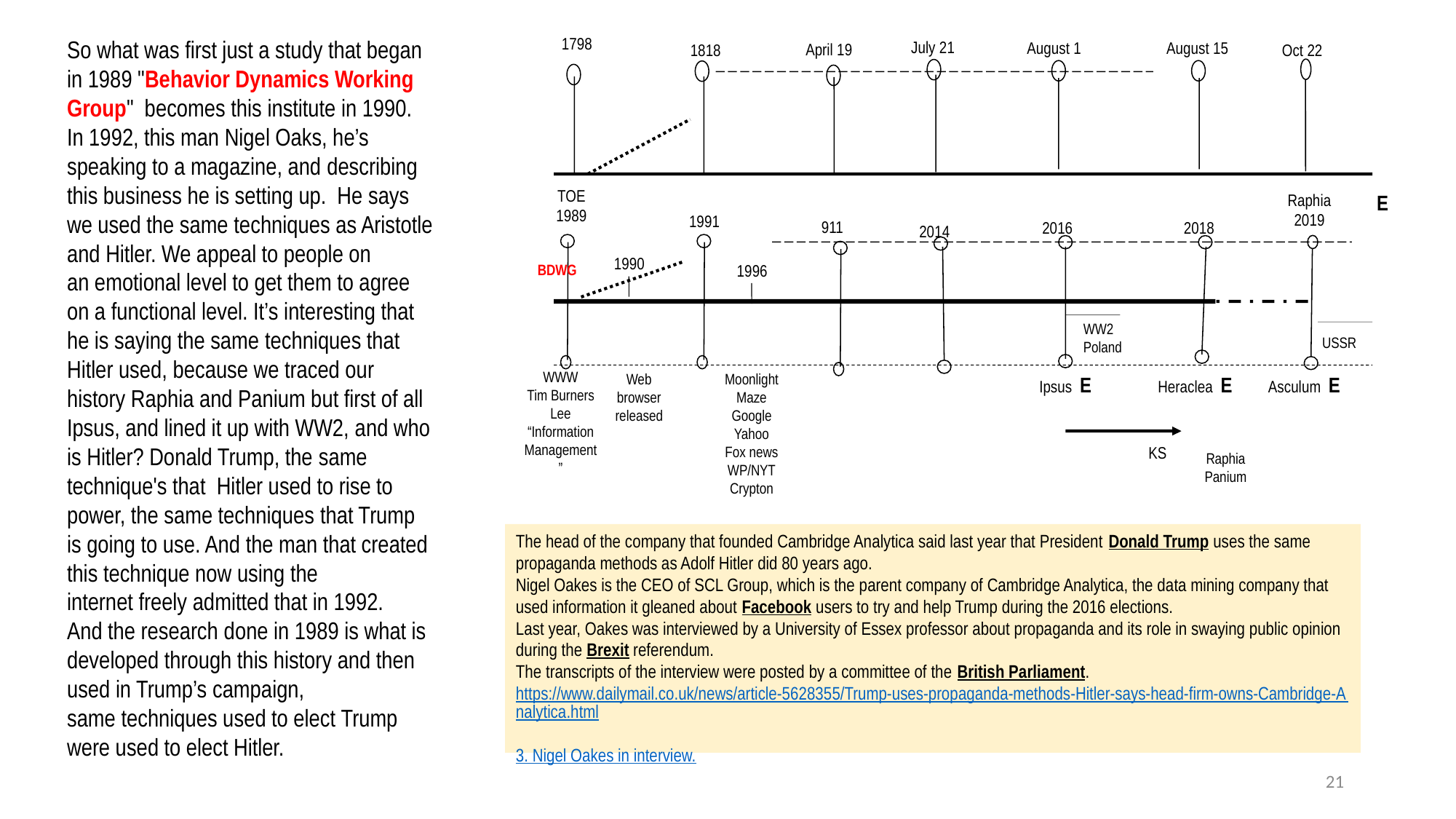

1798
So what was first just a study that began in 1989 "Behavior Dynamics Working Group"  becomes this institute in 1990. In 1992, this man Nigel Oaks, he’s speaking to a magazine, and describing this business he is setting up.  He says we used the same techniques as Aristotle and Hitler. We appeal to people on an emotional level to get them to agree on a functional level. It’s interesting that he is saying the same techniques that Hitler used, because we traced our history Raphia and Panium but first of all Ipsus, and lined it up with WW2, and who is Hitler? Donald Trump, the same technique's that  Hitler used to rise to power, the same techniques that Trump is going to use. And the man that created this technique now using the internet freely admitted that in 1992.   And the research done in 1989 is what is developed through this history and then used in Trump’s campaign, same techniques used to elect Trump were used to elect Hitler.

July 21
August 1
August 15
April 19
Oct 22
1818

TOE
1989
Raphia
2019
E
1991
911
2016
2018
2014

1990

BDWG
1996

WW2
Poland

USSR

WWW
Tim Burners Lee
“Information Management”

Web browser released
Moonlight Maze
Google
Yahoo
Fox news
WP/NYT
Crypton
Ipsus  E

Heraclea  E
Asculum  E

KS
Raphia
Panium
The head of the company that founded Cambridge Analytica said last year that President Donald Trump uses the same propaganda methods as Adolf Hitler did 80 years ago.
Nigel Oakes is the CEO of SCL Group, which is the parent company of Cambridge Analytica, the data mining company that used information it gleaned about Facebook users to try and help Trump during the 2016 elections.
Last year, Oakes was interviewed by a University of Essex professor about propaganda and its role in swaying public opinion during the Brexit referendum.
The transcripts of the interview were posted by a committee of the British Parliament.
https://www.dailymail.co.uk/news/article-5628355/Trump-uses-propaganda-methods-Hitler-says-head-firm-owns-Cambridge-Analytica.html

3. Nigel Oakes in interview.
21